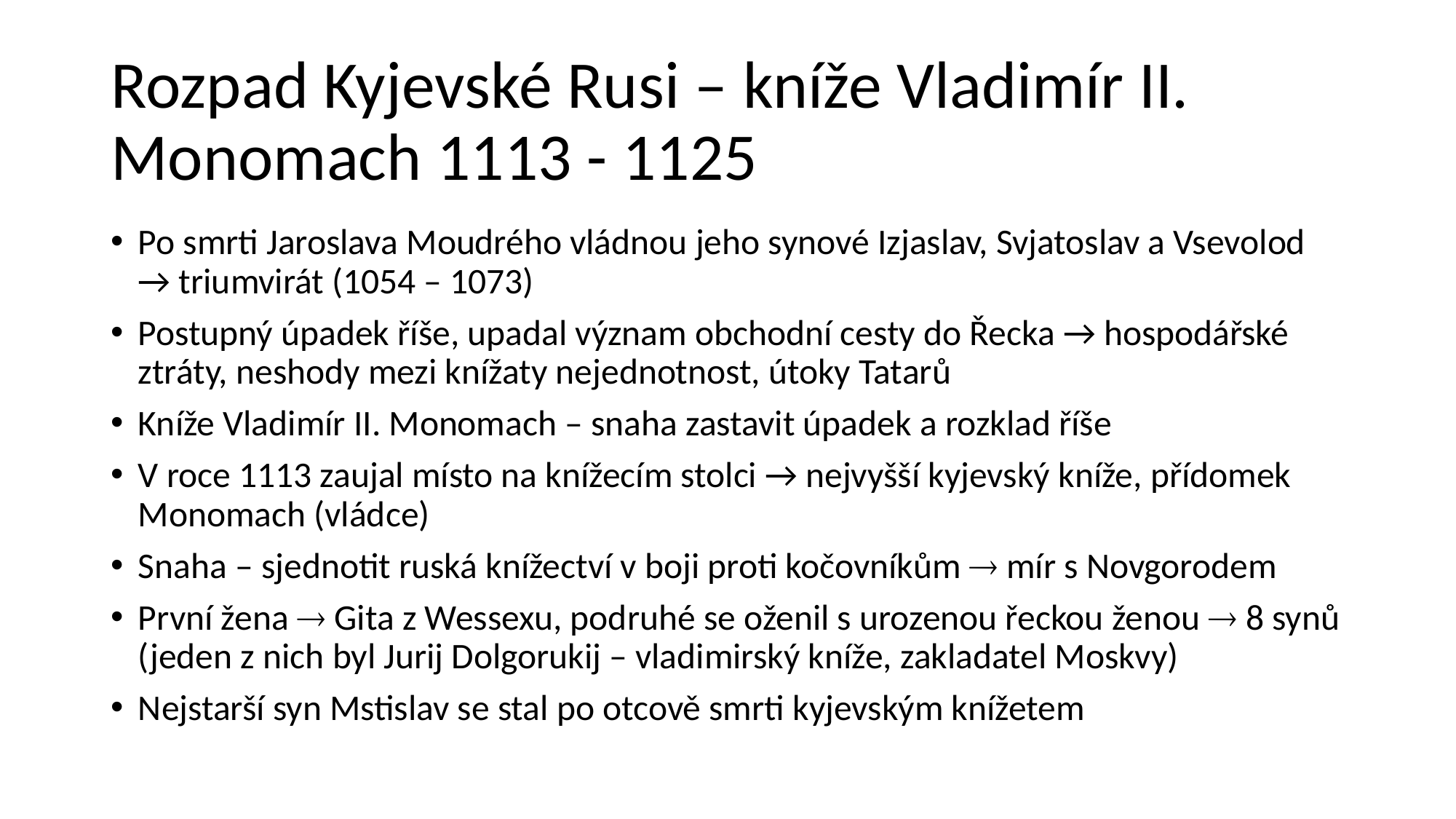

# Rozpad Kyjevské Rusi – kníže Vladimír II. Monomach 1113 - 1125
Po smrti Jaroslava Moudrého vládnou jeho synové Izjaslav, Svjatoslav a Vsevolod → triumvirát (1054 – 1073)
Postupný úpadek říše, upadal význam obchodní cesty do Řecka → hospodářské ztráty, neshody mezi knížaty nejednotnost, útoky Tatarů
Kníže Vladimír II. Monomach – snaha zastavit úpadek a rozklad říše
V roce 1113 zaujal místo na knížecím stolci → nejvyšší kyjevský kníže, přídomek Monomach (vládce)
Snaha – sjednotit ruská knížectví v boji proti kočovníkům → mír s Novgorodem
První žena → Gita z Wessexu, podruhé se oženil s urozenou řeckou ženou → 8 synů (jeden z nich byl Jurij Dolgorukij – vladimirský kníže, zakladatel Moskvy)
Nejstarší syn Mstislav se stal po otcově smrti kyjevským knížetem